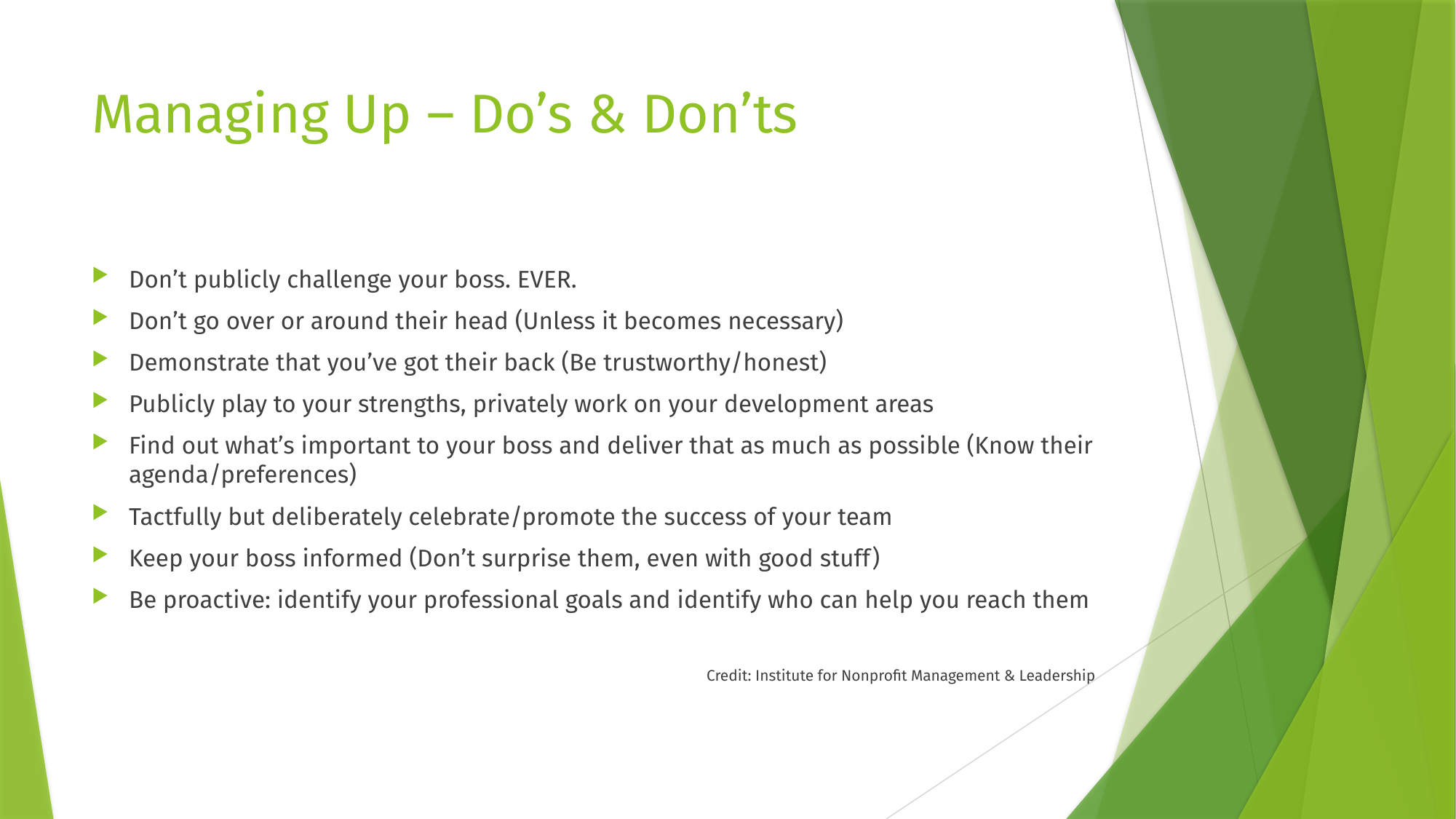

# Managing Up – Do’s & Don’ts
Don’t publicly challenge your boss. EVER.
Don’t go over or around their head (Unless it becomes necessary)
Demonstrate that you’ve got their back (Be trustworthy/honest)
Publicly play to your strengths, privately work on your development areas
Find out what’s important to your boss and deliver that as much as possible (Know their agenda/preferences)
Tactfully but deliberately celebrate/promote the success of your team
Keep your boss informed (Don’t surprise them, even with good stuff)
Be proactive: identify your professional goals and identify who can help you reach them

Credit: Institute for Nonprofit Management & Leadership